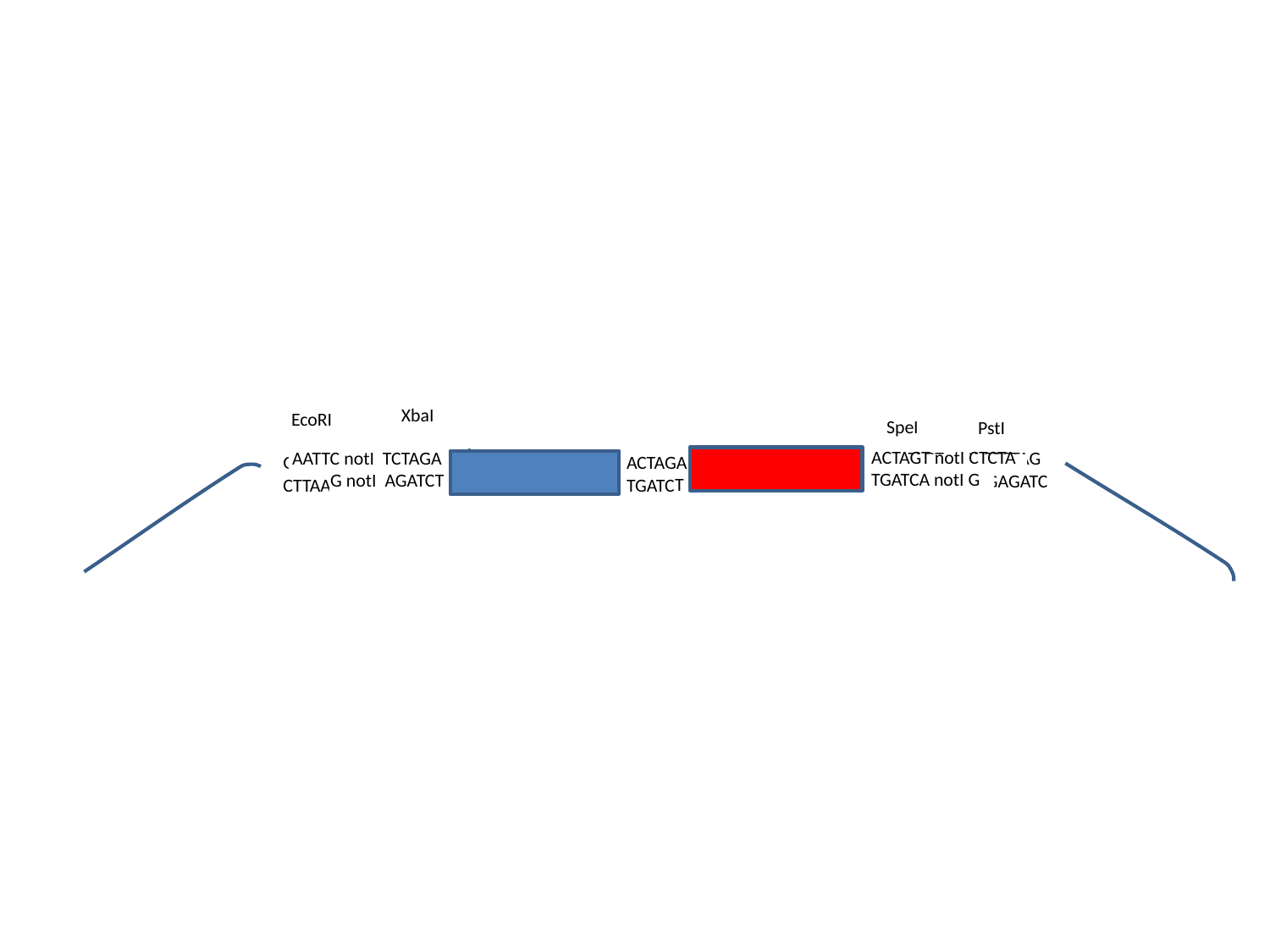

XbaI
EcoRI
 AATTC notI  TCTAGA
          G notI  AGATCT
A
TGATC

SpeI
PstI
ACTAGT notI CTCTA
TGATCA notI G
CTAGA
         T

ACTAGT notI CTCTAG
TGATCA notI  GAGATC
GAATTC notI  TCTAGA
CTTAAG notI  AGATCT
ccdB